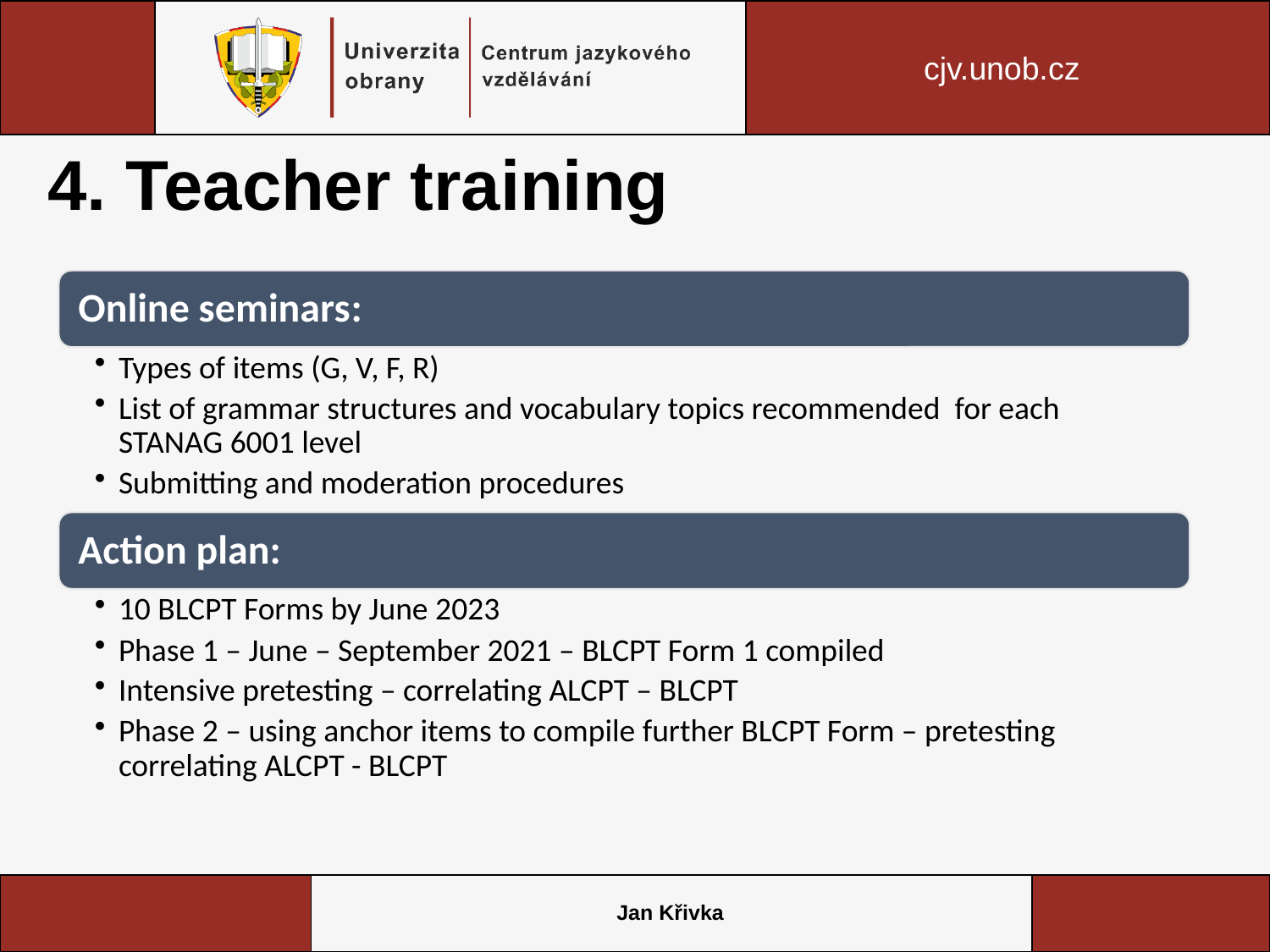

4. Teacher training

Online seminars:
Types of items (G, V, F, R)
List of grammar structures and vocabulary topics recommended  for each STANAG 6001 level
Submitting and moderation procedures
Action plan:
10 BLCPT Forms by June 2023
Phase 1 – June – September 2021 – BLCPT Form 1 compiled
Intensive pretesting – correlating ALCPT – BLCPT
Phase 2 – using anchor items to compile further BLCPT Form – pretesting correlating ALCPT - BLCPT
Jan Křivka